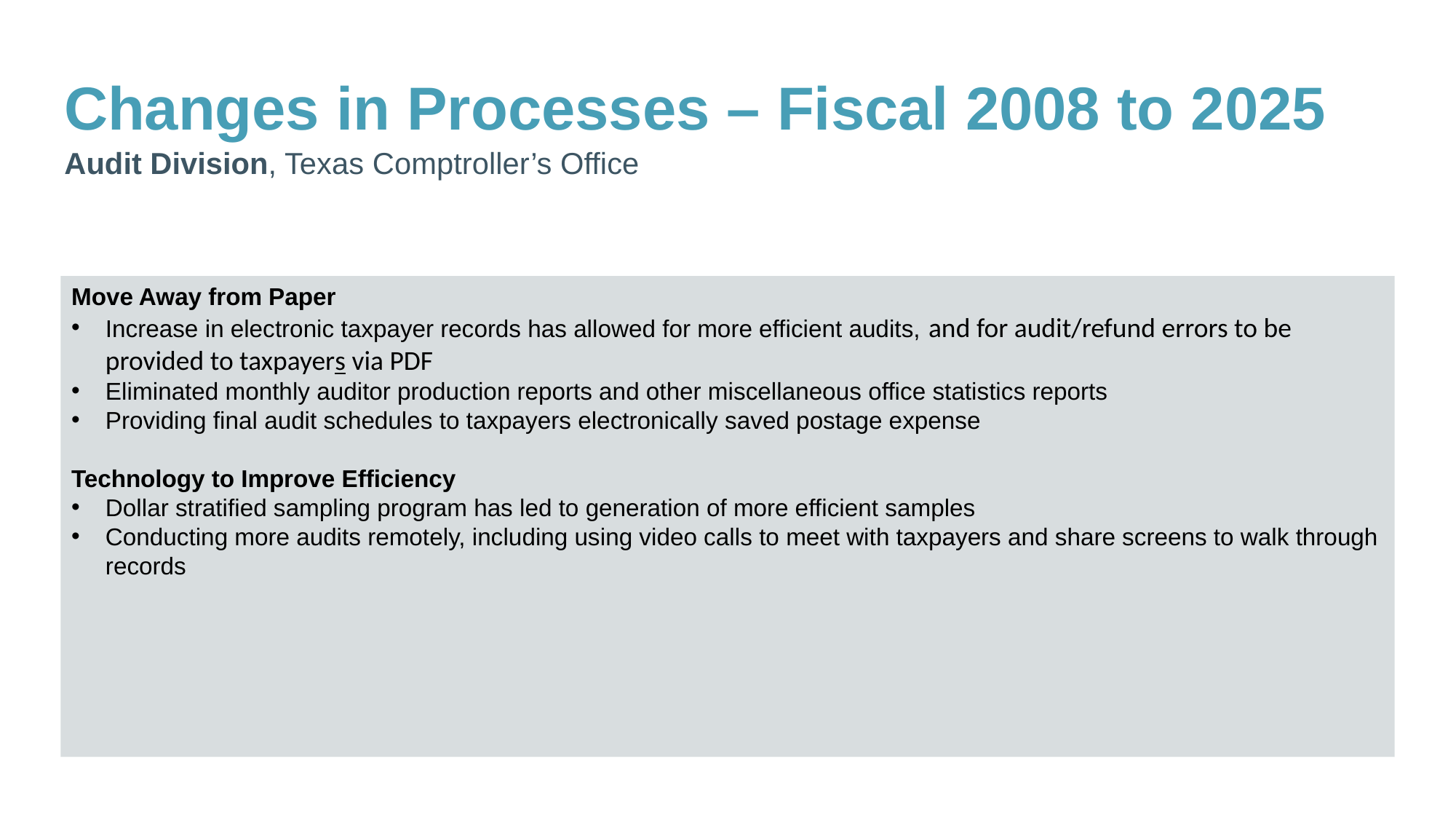

# Changes in Processes – Fiscal 2008 to 2025
Audit Division, Texas Comptroller’s Office

Move Away from Paper
Increase in electronic taxpayer records has allowed for more efficient audits, and for audit/refund errors to be provided to taxpayers via PDF
Eliminated monthly auditor production reports and other miscellaneous office statistics reports
Providing final audit schedules to taxpayers electronically saved postage expense

Technology to Improve Efficiency
Dollar stratified sampling program has led to generation of more efficient samples
Conducting more audits remotely, including using video calls to meet with taxpayers and share screens to walk through records